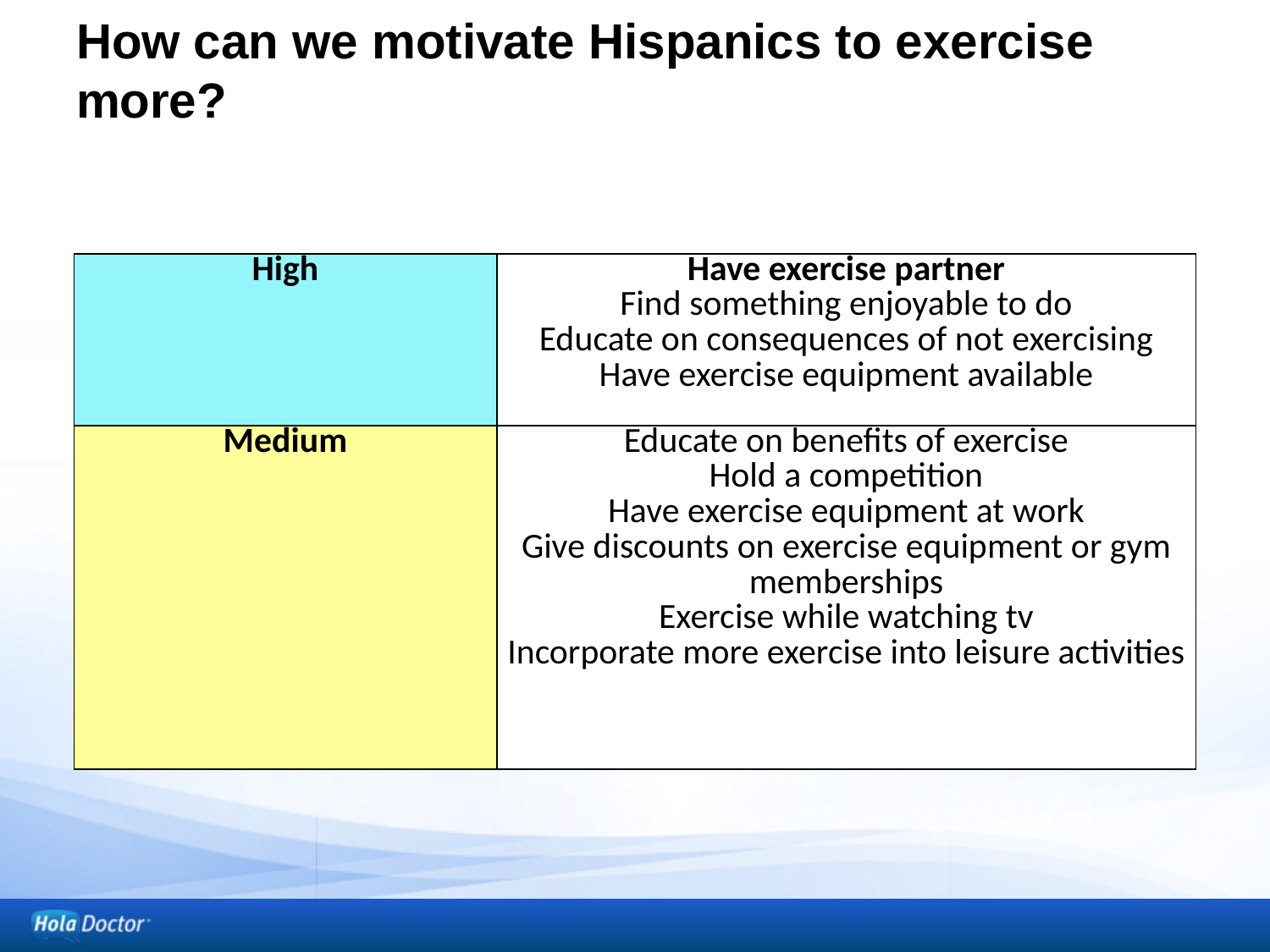

# How can we motivate Hispanics to exercise more?
| High | Have exercise partner Find something enjoyable to do Educate on consequences of not exercising Have exercise equipment available |
| --- | --- |
| Medium | Educate on benefits of exercise Hold a competition Have exercise equipment at work Give discounts on exercise equipment or gym memberships Exercise while watching tv Incorporate more exercise into leisure activities |